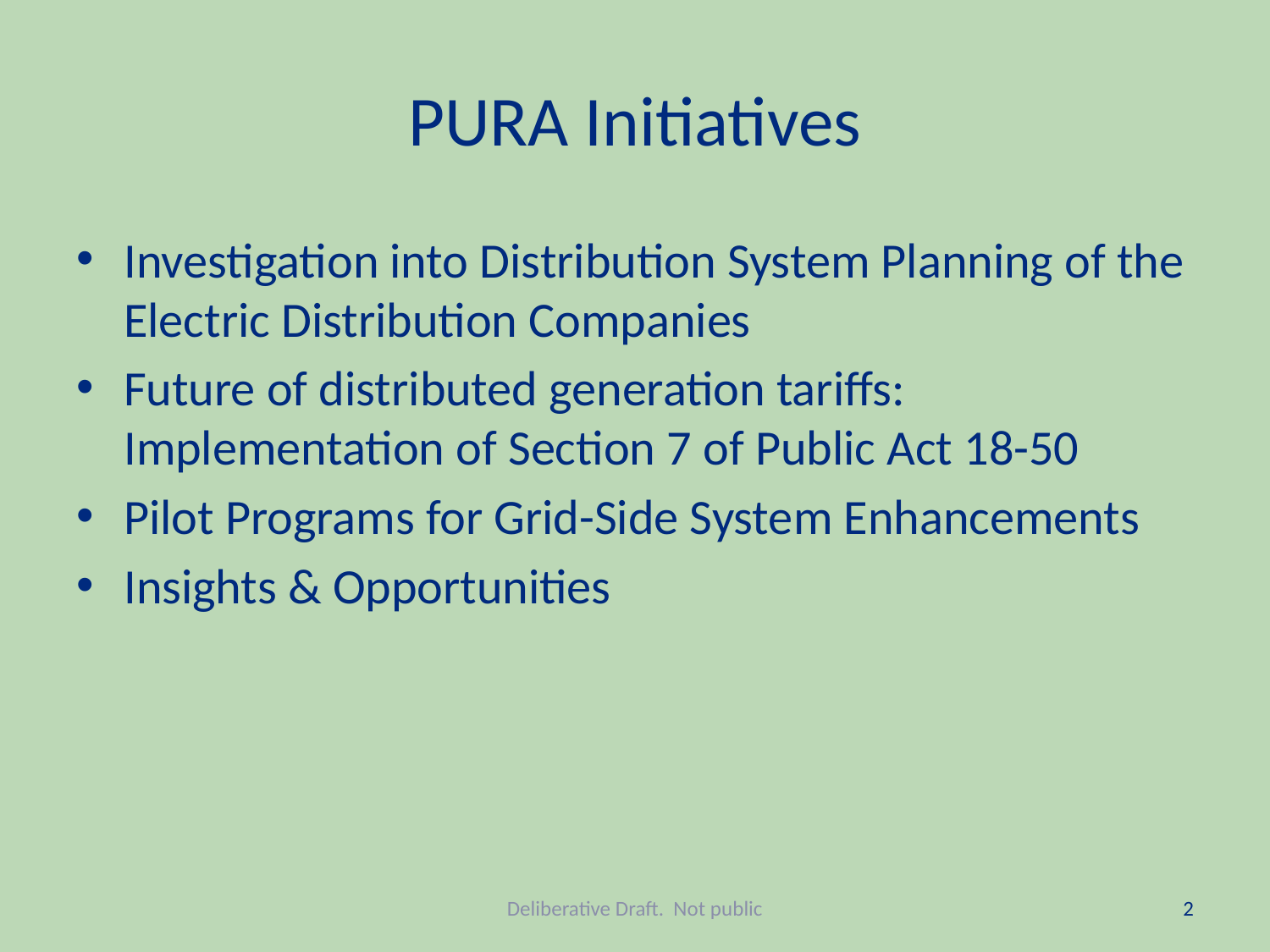

# PURA Initiatives
Investigation into Distribution System Planning of the Electric Distribution Companies
Future of distributed generation tariffs: Implementation of Section 7 of Public Act 18-50
Pilot Programs for Grid-Side System Enhancements
Insights & Opportunities

Deliberative Draft.  Not public
2